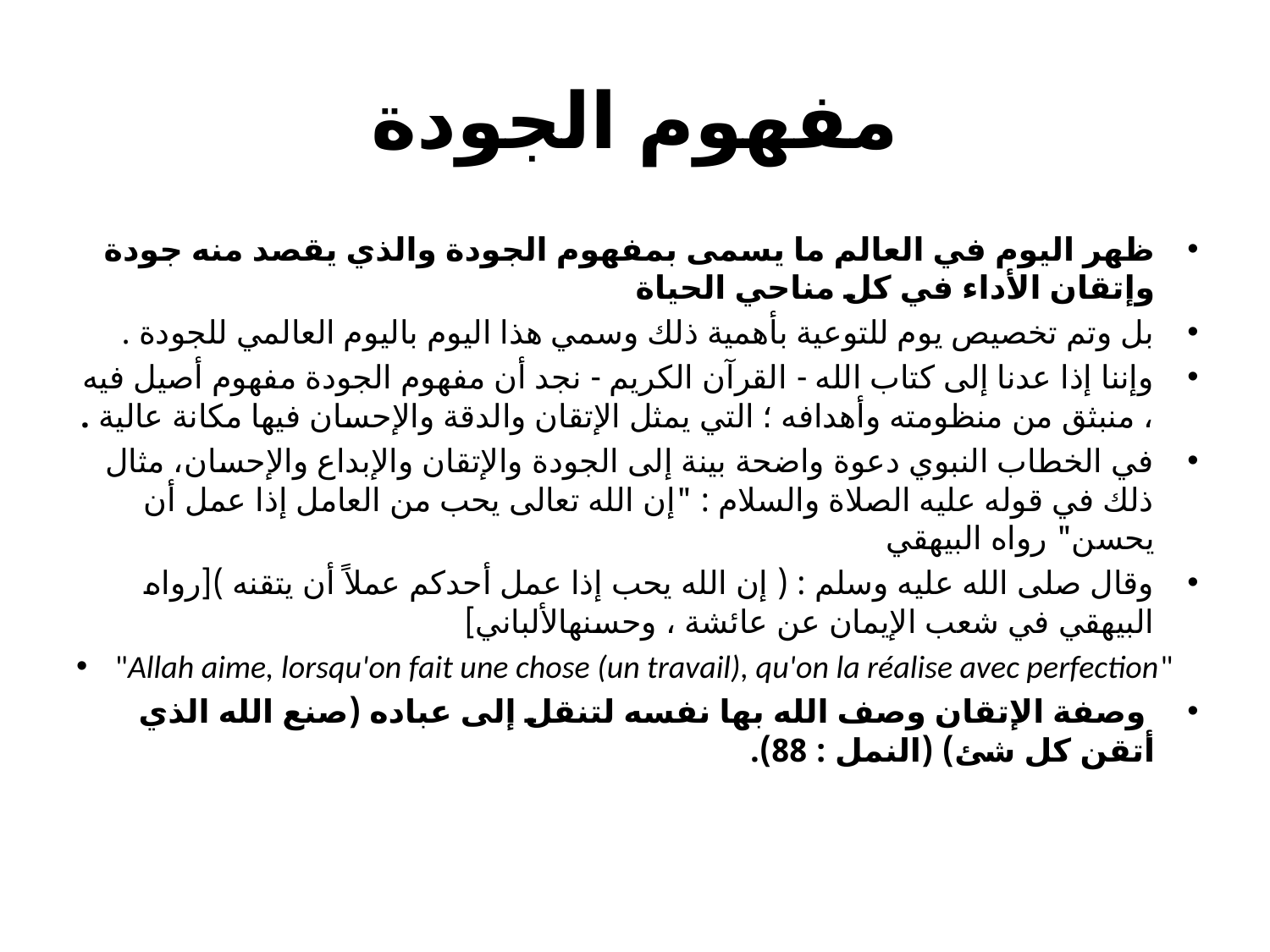

# مفهوم الجودة
ظهر اليوم في العالم ما يسمى بمفهوم الجودة والذي يقصد منه جودة وإتقان الأداء في كل مناحي الحياة
بل وتم تخصيص يوم للتوعية بأهمية ذلك وسمي هذا اليوم باليوم العالمي للجودة .
وإننا إذا عدنا إلى كتاب الله - القرآن الكريم - نجد أن مفهوم الجودة مفهوم أصيل فيه ، منبثق من منظومته وأهدافه ؛ التي يمثل الإتقان والدقة والإحسان فيها مكانة عالية .
في الخطاب النبوي دعوة واضحة بينة إلى الجودة والإتقان والإبداع والإحسان، مثال ذلك في قوله عليه الصلاة والسلام : "إن الله تعالى يحب من العامل إذا عمل أن يحسن" رواه البيهقي
وقال صلى الله عليه وسلم : ( إن الله يحب إذا عمل أحدكم عملاً أن يتقنه )[رواه البيهقي في شعب الإيمان عن عائشة ، وحسنهالألباني]
"Allah aime, lorsqu'on fait une chose (un travail), qu'on la réalise avec perfection"
 وصفة الإتقان وصف الله بها نفسه لتنقل إلى عباده (صنع الله الذي أتقن كل شئ) (النمل : 88).